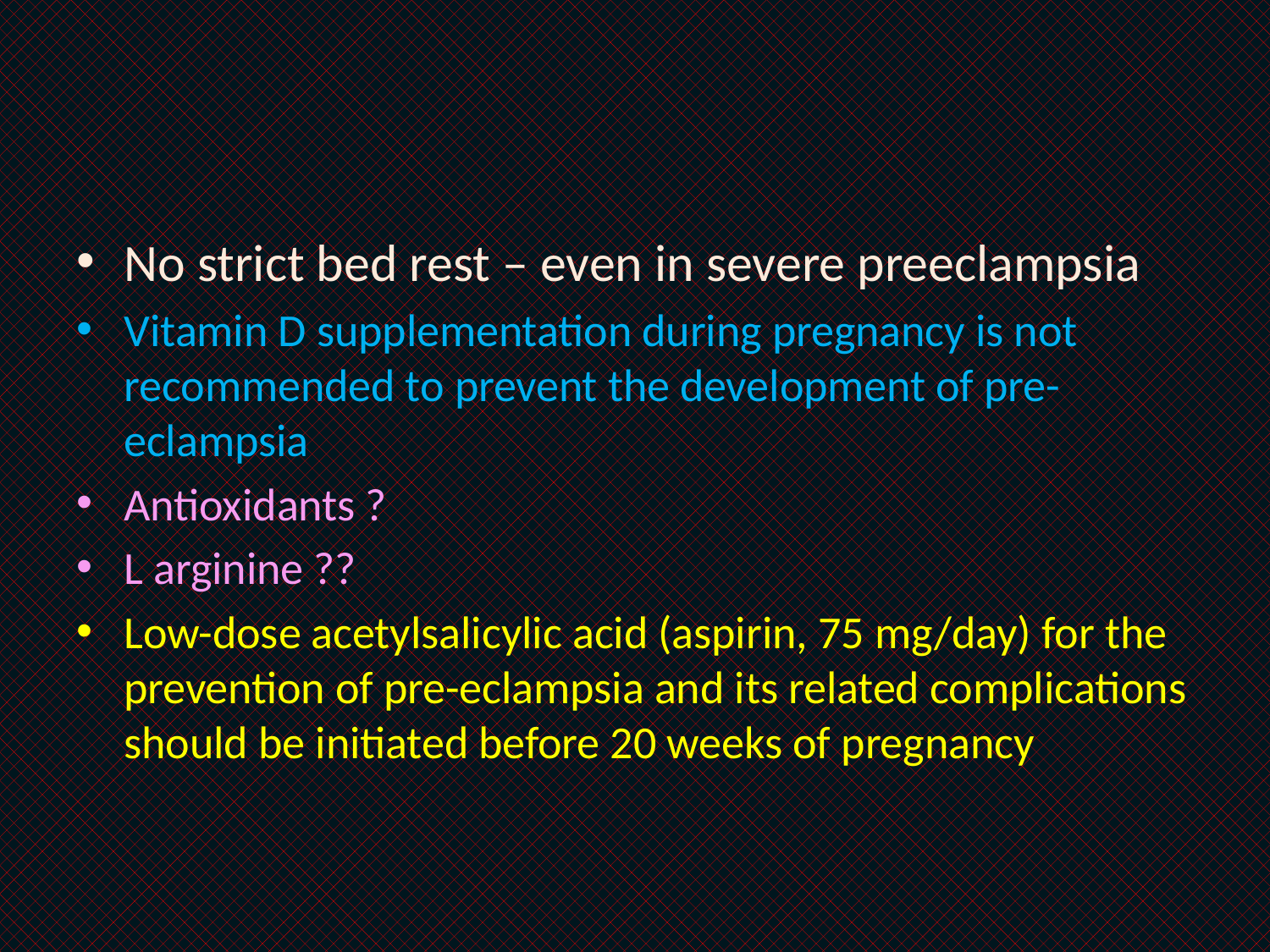

#
No strict bed rest – even in severe preeclampsia
Vitamin D supplementation during pregnancy is not recommended to prevent the development of pre-eclampsia
Antioxidants ?
L arginine ??
Low-dose acetylsalicylic acid (aspirin, 75 mg/day) for the prevention of pre-eclampsia and its related complications should be initiated before 20 weeks of pregnancy